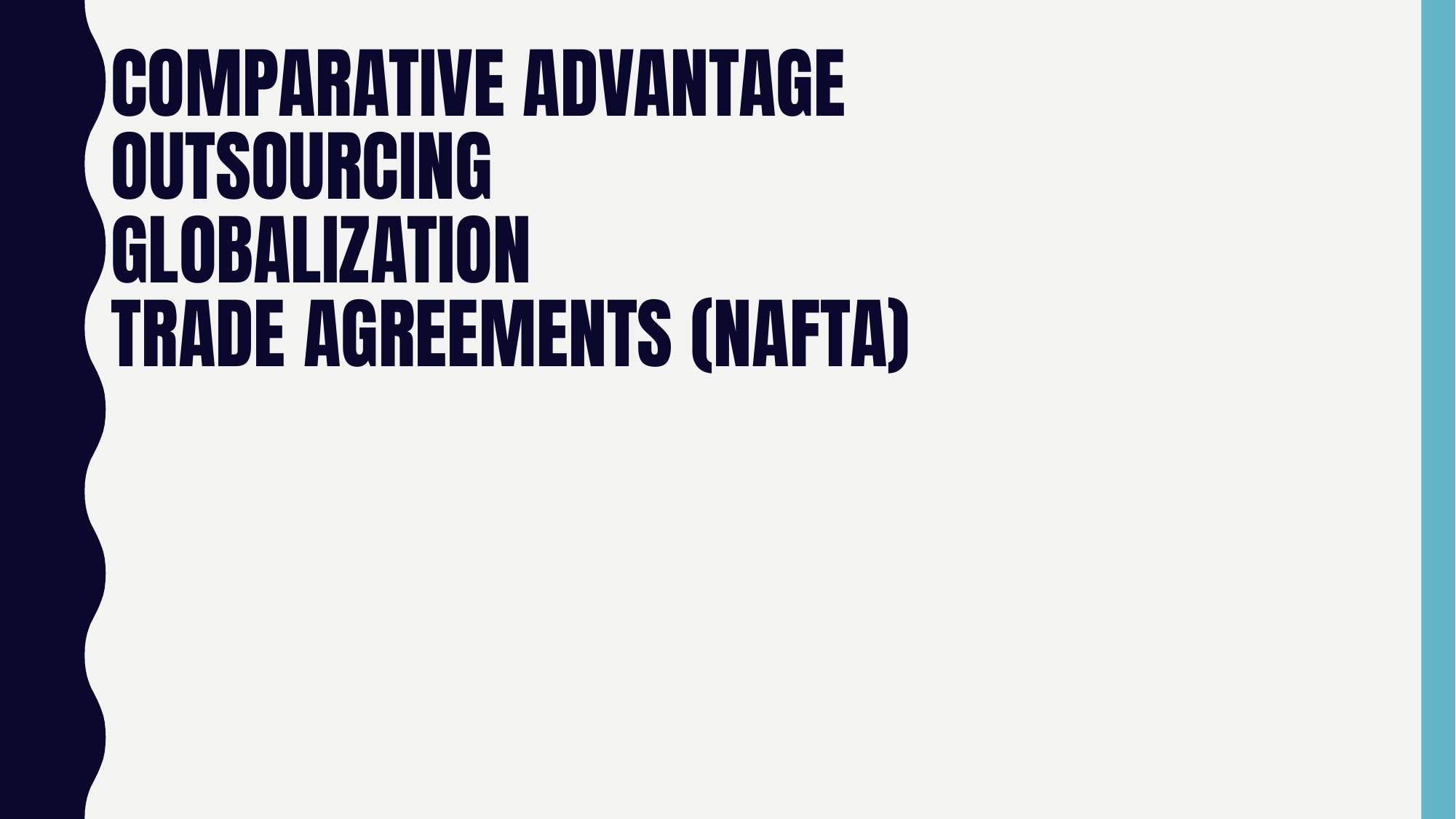

# COMPARATIVE ADVANTAGE OUTSOURCING GLOBALIZATION TRADE AGREEMENTS (NAFTA)